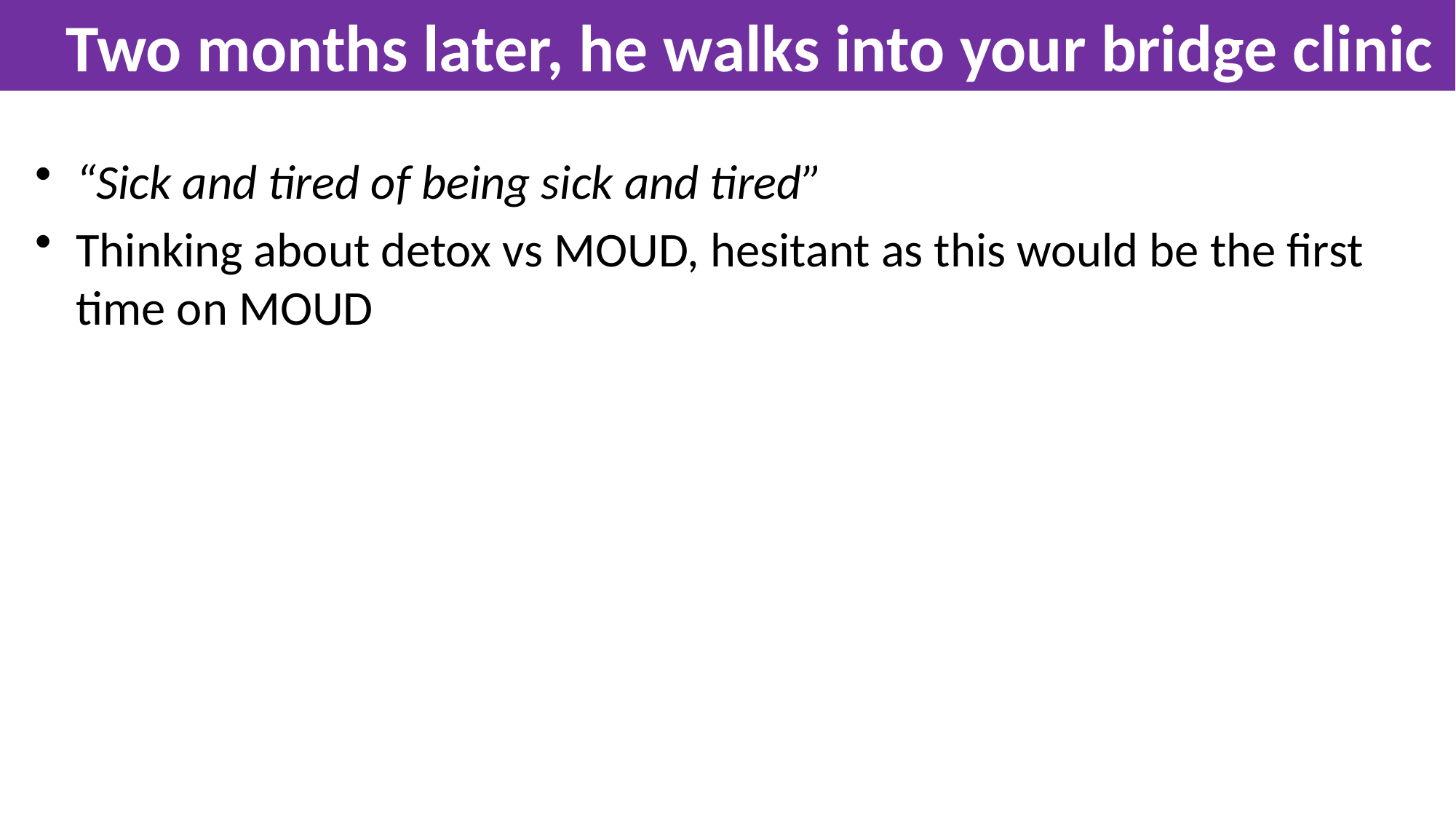

Two months later, he walks into your bridge clinic
“Sick and tired of being sick and tired”
Thinking about detox vs MOUD, hesitant as this would be the first time on MOUD